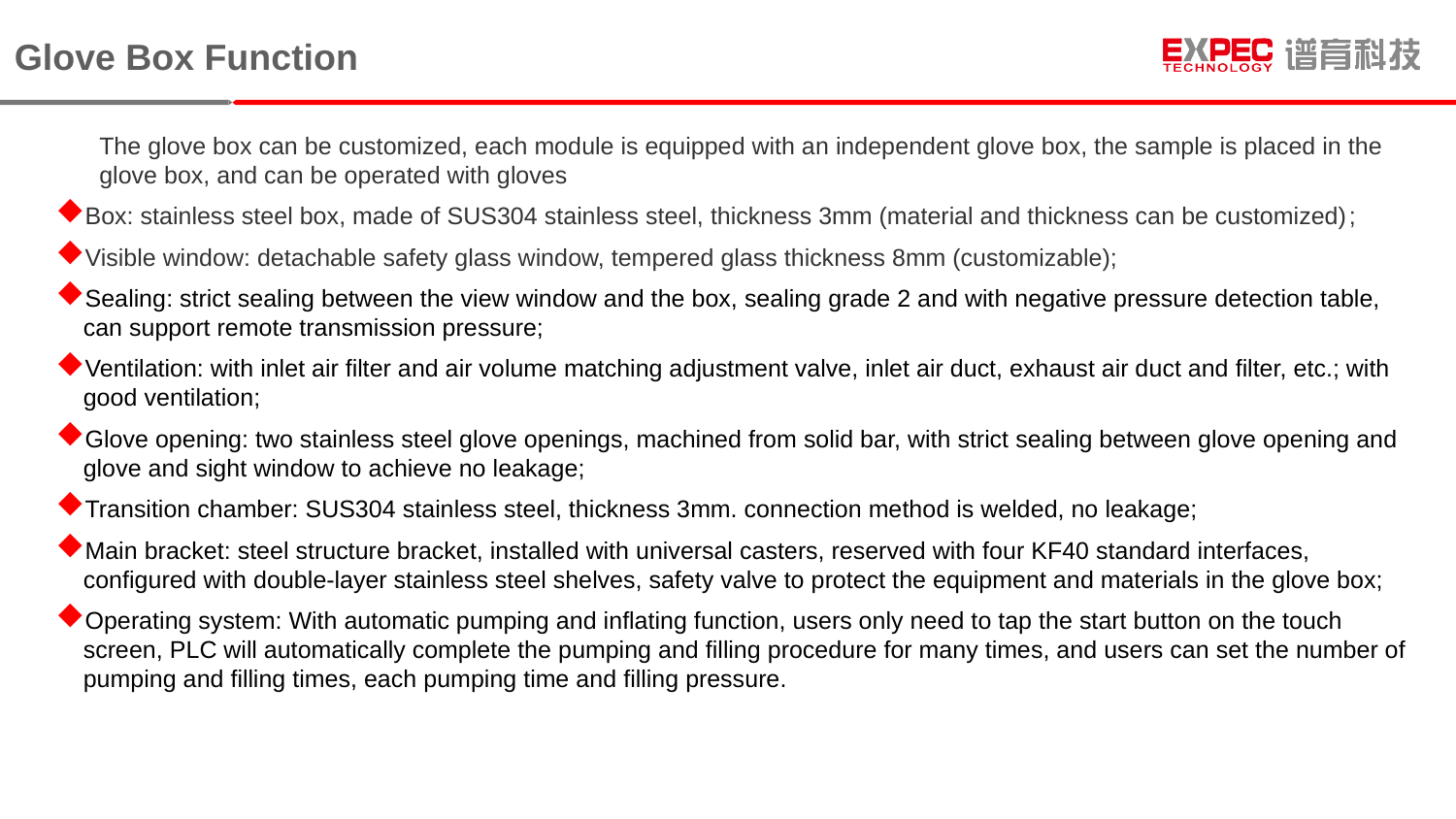

# Glove Box Function
The glove box can be customized, each module is equipped with an independent glove box, the sample is placed in the glove box, and can be operated with gloves
Box: stainless steel box, made of SUS304 stainless steel, thickness 3mm (material and thickness can be customized);
Visible window: detachable safety glass window, tempered glass thickness 8mm (customizable);
Sealing: strict sealing between the view window and the box, sealing grade 2 and with negative pressure detection table, can support remote transmission pressure;
Ventilation: with inlet air filter and air volume matching adjustment valve, inlet air duct, exhaust air duct and filter, etc.; with good ventilation;
Glove opening: two stainless steel glove openings, machined from solid bar, with strict sealing between glove opening and glove and sight window to achieve no leakage;
Transition chamber: SUS304 stainless steel, thickness 3mm. connection method is welded, no leakage;
Main bracket: steel structure bracket, installed with universal casters, reserved with four KF40 standard interfaces, configured with double-layer stainless steel shelves, safety valve to protect the equipment and materials in the glove box;
Operating system: With automatic pumping and inflating function, users only need to tap the start button on the touch screen, PLC will automatically complete the pumping and filling procedure for many times, and users can set the number of pumping and filling times, each pumping time and filling pressure.